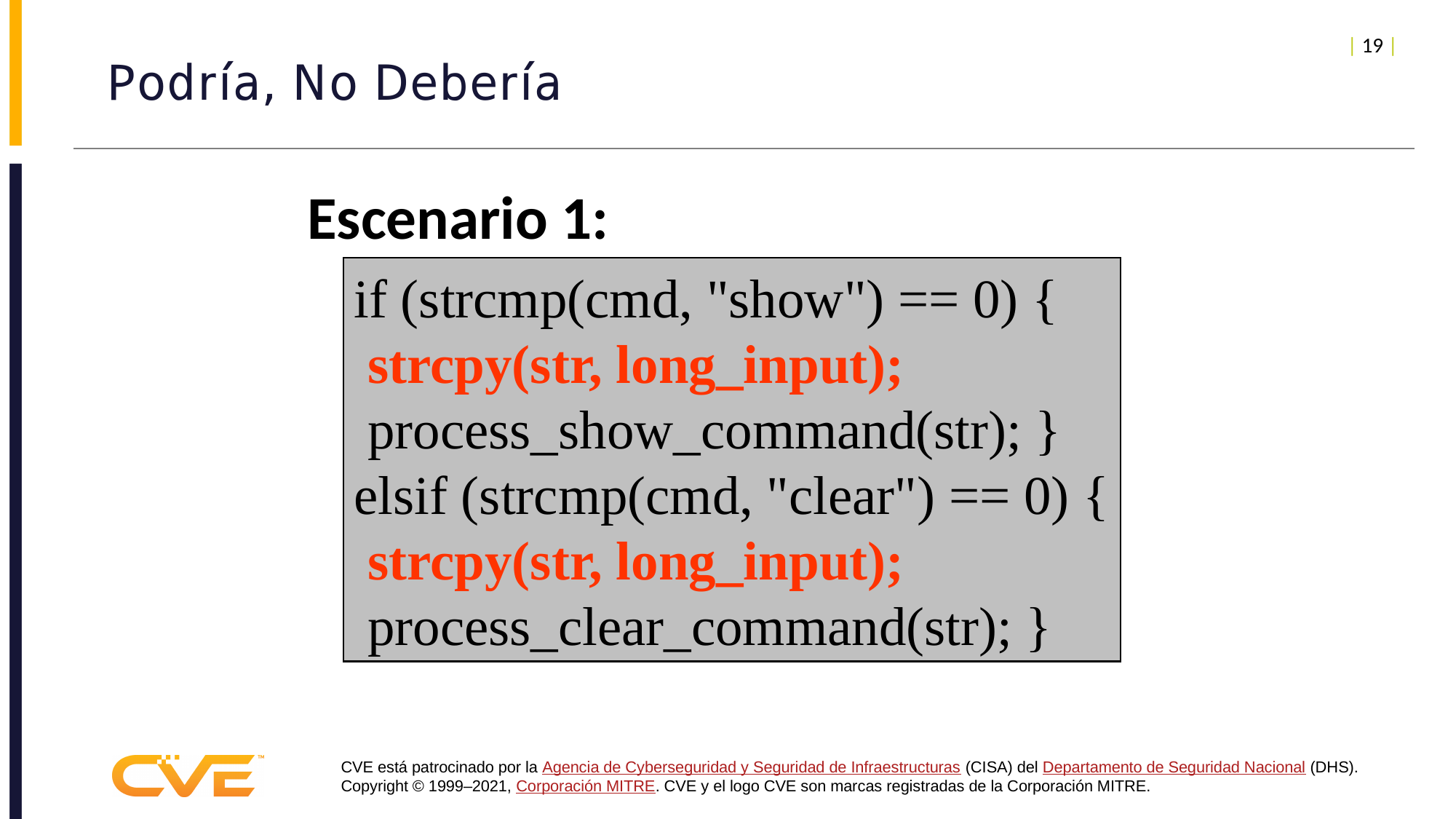

| 19 |
# Podría, No Debería
Escenario 1:
if (strcmp(cmd, "show") == 0) {
 strcpy(str, long_input);
 process_show_command(str); }
elsif (strcmp(cmd, "clear") == 0) {
 strcpy(str, long_input);
 process_clear_command(str); }